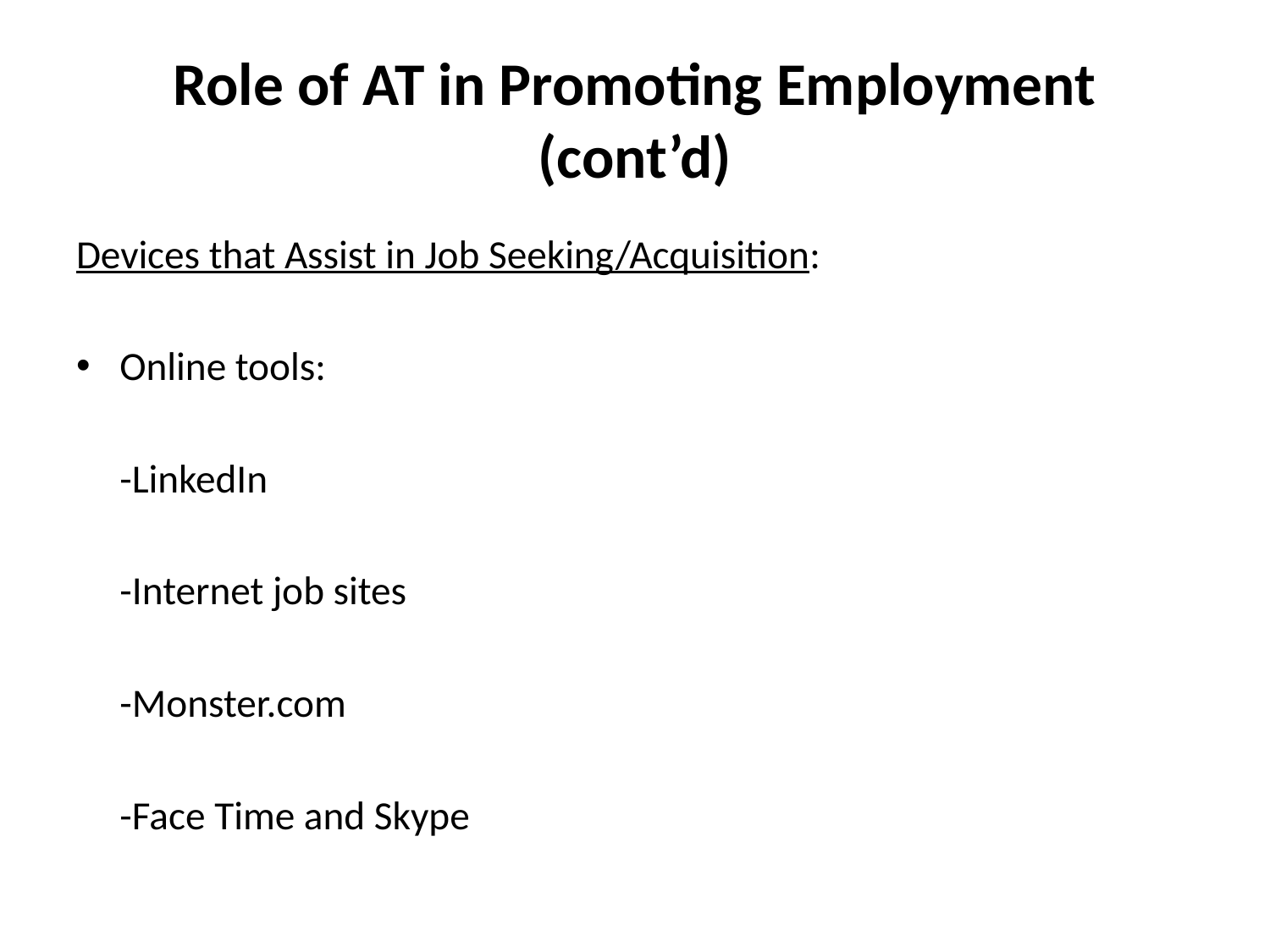

# Role of AT in Promoting Employment (cont’d)
Devices that Assist in Job Seeking/Acquisition:

Online tools:

		-LinkedIn

		-Internet job sites

		-Monster.com

		-Face Time and Skype